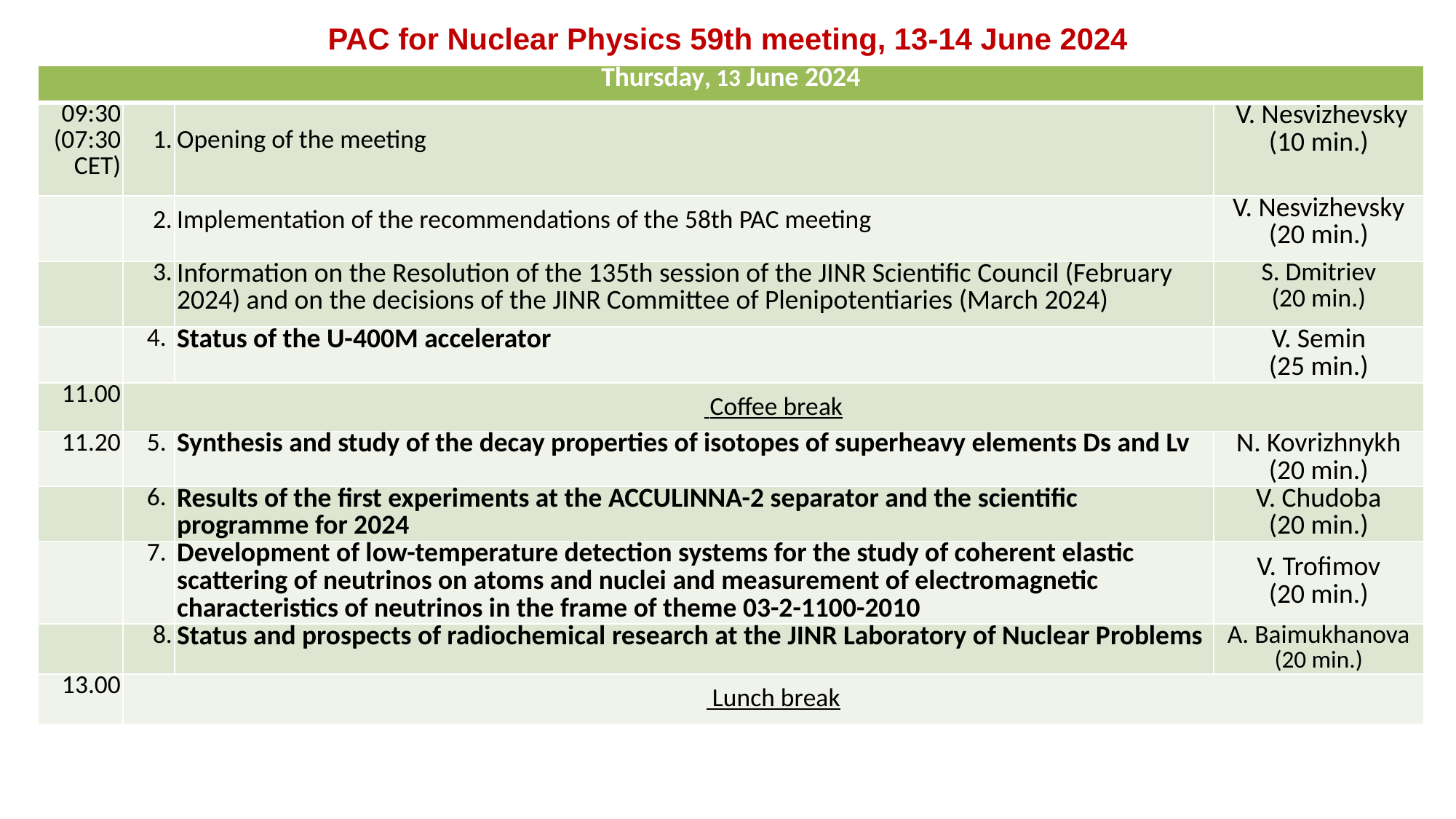

PAC for Nuclear Physics 59th meeting, 13-14 June 2024
| Thursday, 13 June 2024 |  |  |  |
| --- | --- | --- | --- |
| 09:30 (07:30 CET) | 1. | Opening of the meeting | V. Nesvizhevsky (10 min.) |
|  | 2. | Implementation of the recommendations of the 58th PAC meeting | V. Nesvizhevsky (20 min.) |
|  | 3. | Information on the Resolution of the 135th session of the JINR Scientific Council (February 2024) and on the decisions of the JINR Committee of Plenipotentiaries (March 2024) | S. Dmitriev (20 min.) |
|  | 4. | Status of the U-400M accelerator | V. Semin (25 min.) |
| 11.00 | Coffee break |  |  |
| 11.20 | 5. | Synthesis and study of the decay properties of isotopes of superheavy elements Ds and Lv | N. Kovrizhnykh (20 min.) |
|  | 6. | Results of the first experiments at the ACCULINNA-2 separator and the scientific programme for 2024 | V. Chudoba (20 min.) |
|  | 7. | Development of low-temperature detection systems for the study of coherent elastic scattering of neutrinos on atoms and nuclei and measurement of electromagnetic characteristics of neutrinos in the frame of theme 03-2-1100-2010 | V. Trofimov (20 min.) |
|  | 8. | Status and prospects of radiochemical research at the JINR Laboratory of Nuclear Problems | A. Baimukhanova (20 min.) |
| 13.00 | Lunch break |  |  |